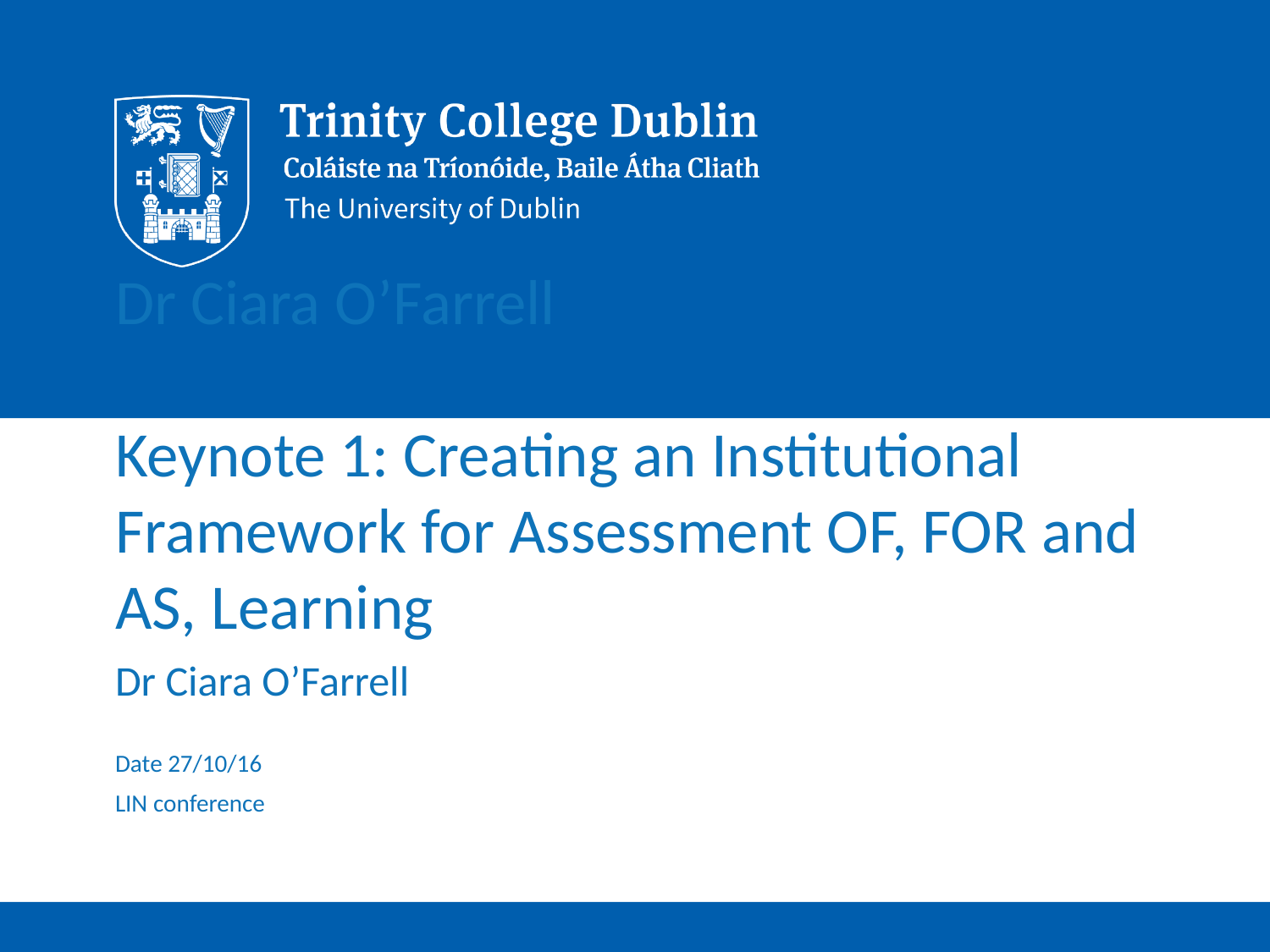

# Dr Ciara O’Farrell Keynote 1: Creating an Institutional Framework for Assessment OF, FOR and AS, Learning
Dr Ciara O’Farrell
Date 27/10/16
LIN conference